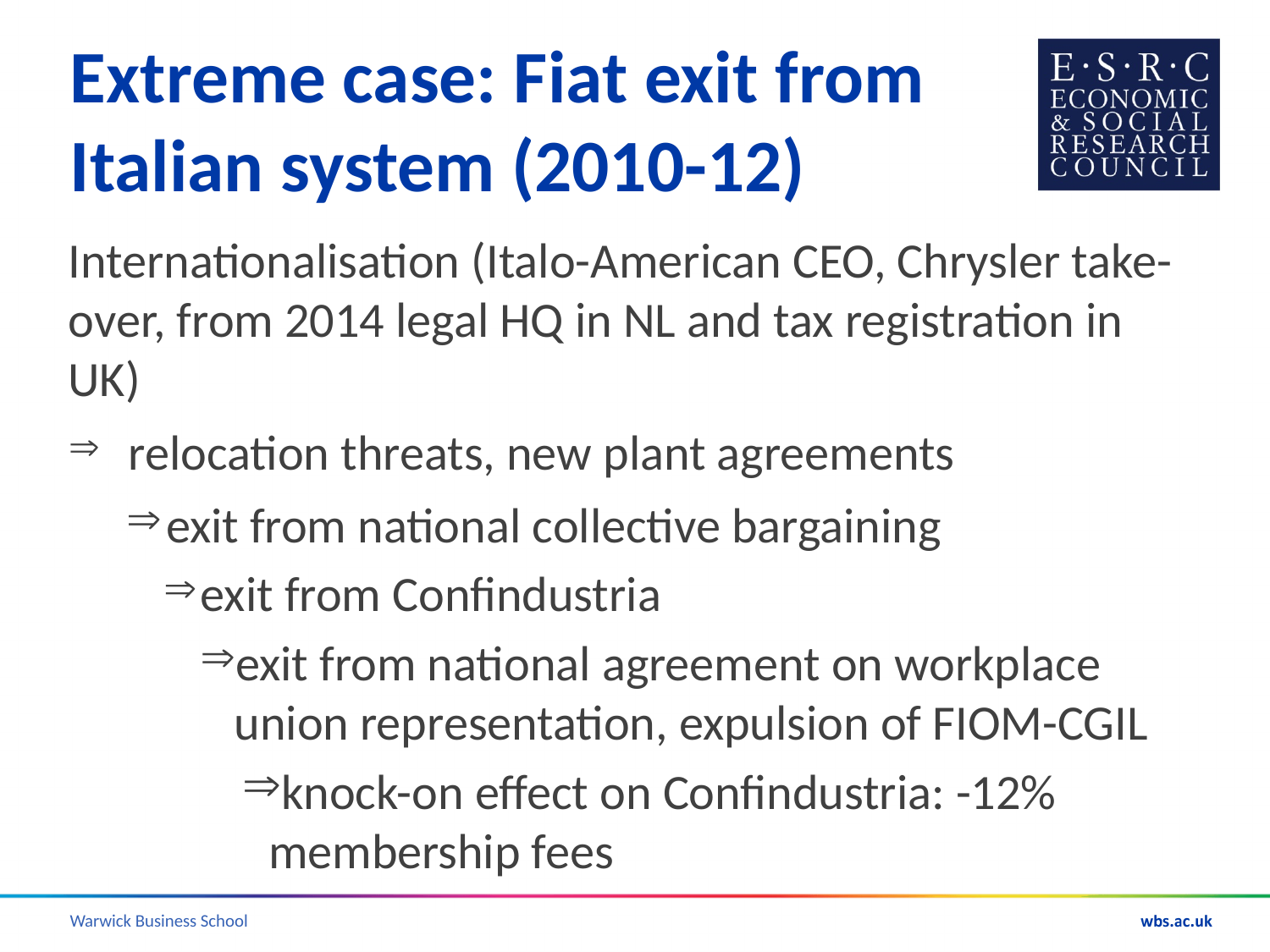

# Extreme case: Fiat exit from Italian system (2010-12)
Internationalisation (Italo-American CEO, Chrysler take-over, from 2014 legal HQ in NL and tax registration in UK)
relocation threats, new plant agreements
exit from national collective bargaining
exit from Confindustria
exit from national agreement on workplace union representation, expulsion of FIOM-CGIL
knock-on effect on Confindustria: -12% membership fees